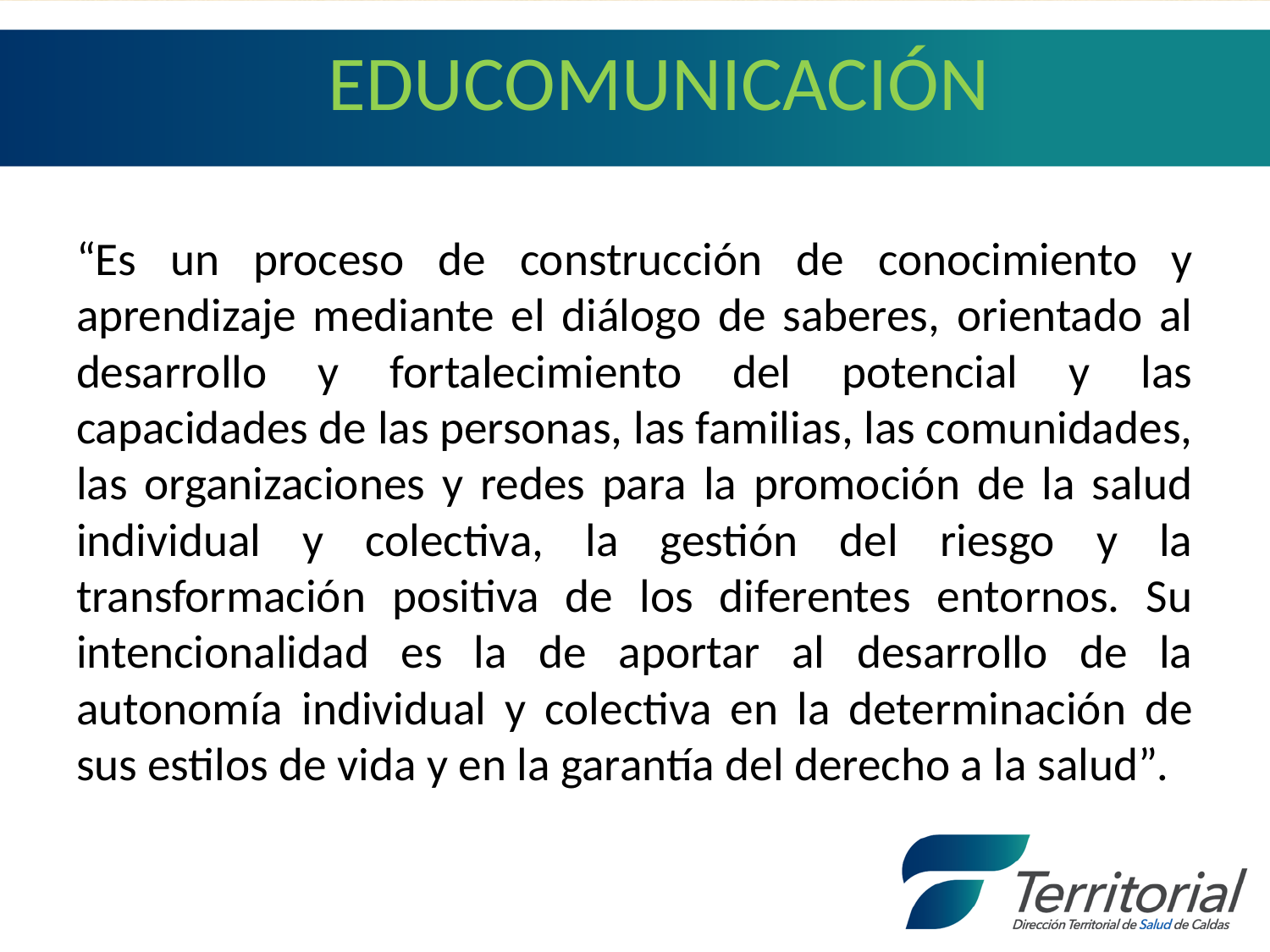

# EDUCOMUNICACIÓN
“Es un proceso de construcción de conocimiento y aprendizaje mediante el diálogo de saberes, orientado al desarrollo y fortalecimiento del potencial y las capacidades de las personas, las familias, las comunidades, las organizaciones y redes para la promoción de la salud individual y colectiva, la gestión del riesgo y la transformación positiva de los diferentes entornos. Su intencionalidad es la de aportar al desarrollo de la autonomía individual y colectiva en la determinación de sus estilos de vida y en la garantía del derecho a la salud”.